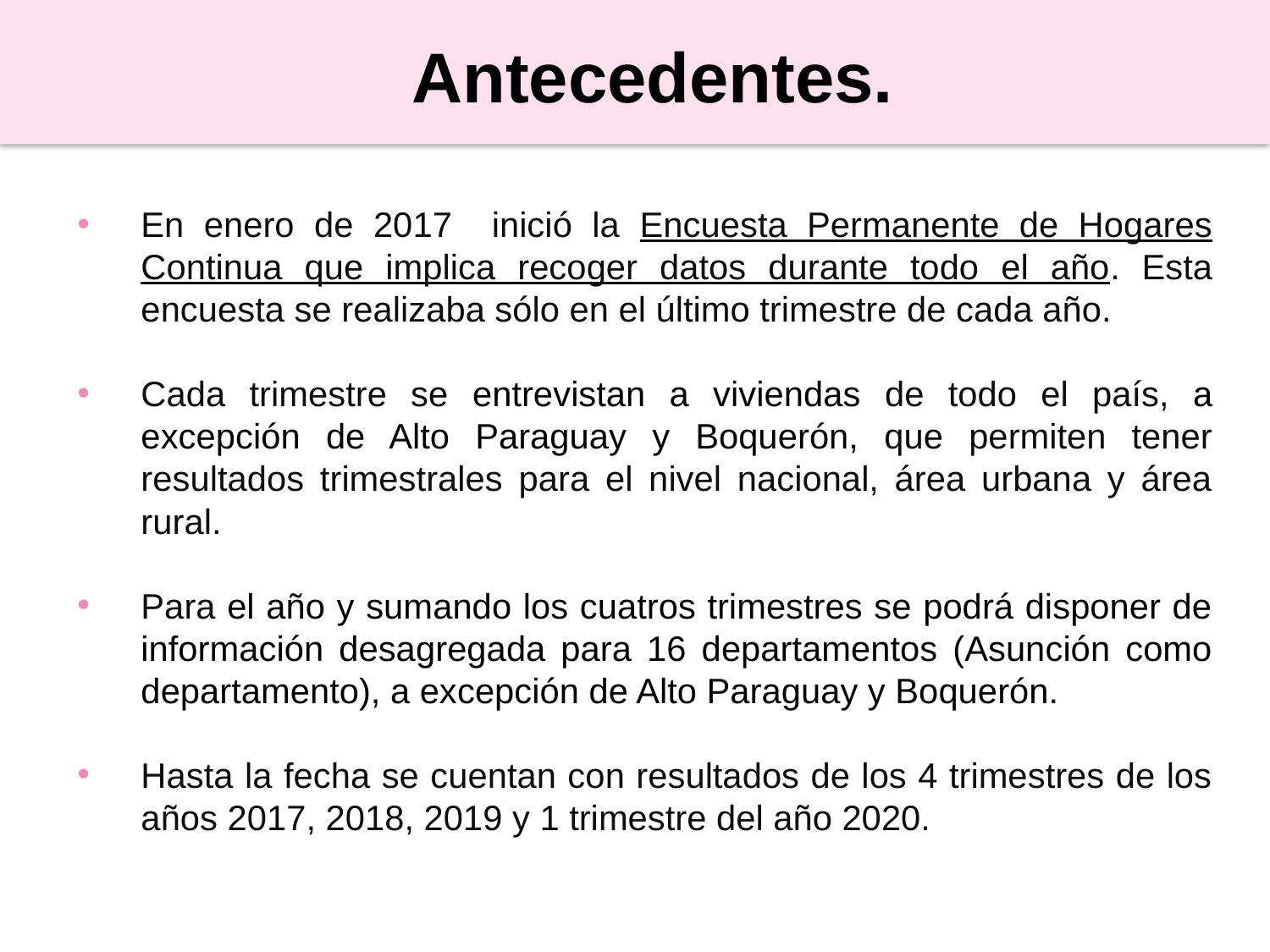

Antecedentes.
En enero de 2017  inició la Encuesta Permanente de Hogares Continua que implica recoger datos durante todo el año. Esta encuesta se realizaba sólo en el último trimestre de cada año.

Cada trimestre se entrevistan a viviendas de todo el país, a excepción de Alto Paraguay y Boquerón, que permiten tener resultados trimestrales para el nivel nacional, área urbana y área rural.

Para el año y sumando los cuatros trimestres se podrá disponer de información desagregada para 16 departamentos (Asunción como departamento), a excepción de Alto Paraguay y Boquerón.

Hasta la fecha se cuentan con resultados de los 4 trimestres de los años 2017, 2018, 2019 y 1 trimestre del año 2020.